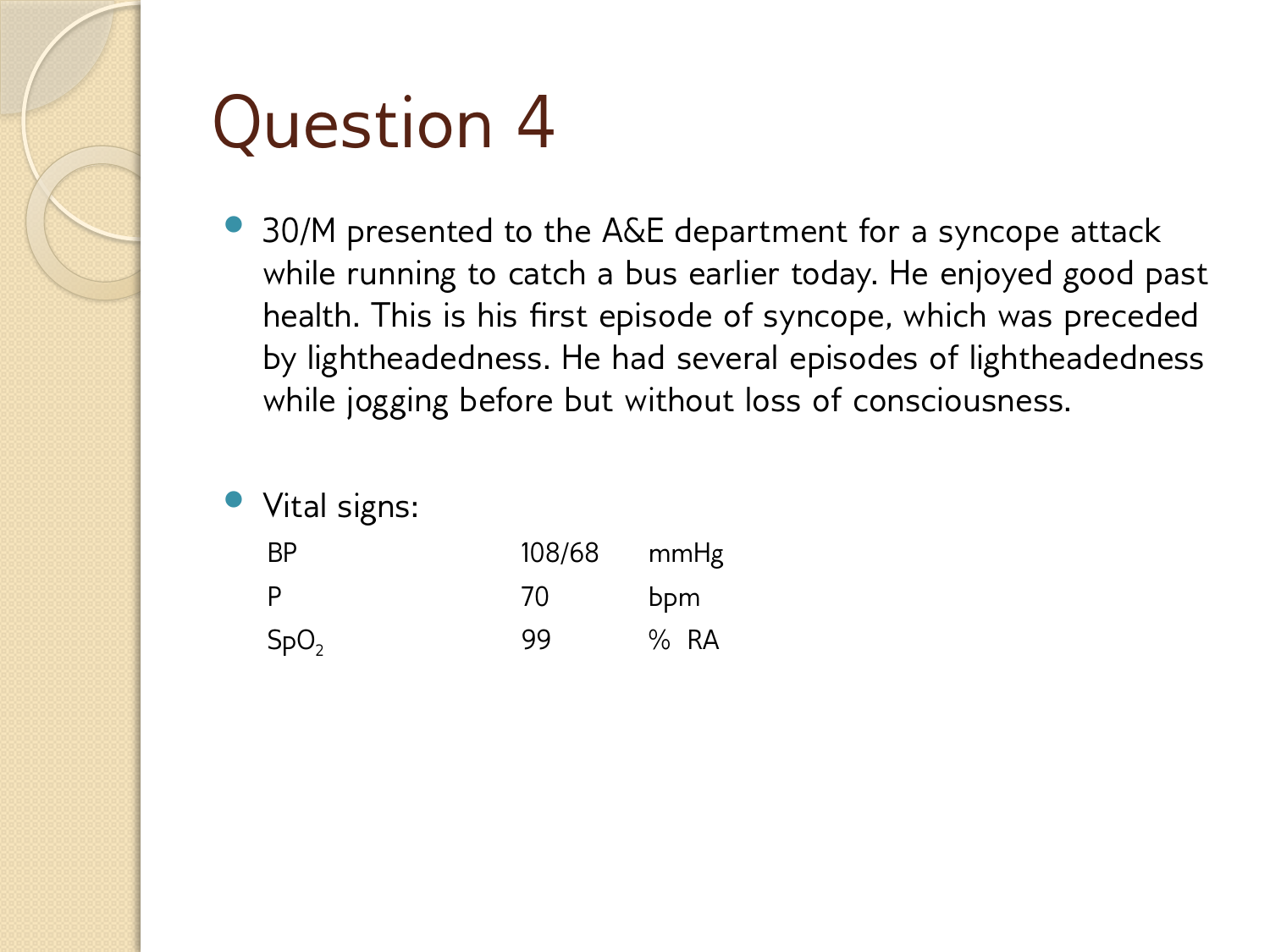

# Question 4
30/M presented to the A&E department for a syncope attack while running to catch a bus earlier today. He enjoyed good past health. This is his first episode of syncope, which was preceded by lightheadedness. He had several episodes of lightheadedness while jogging before but without loss of consciousness.

Vital signs:
BP		108/68	mmHg
P		70	bpm
SpO2 		99	%  RA